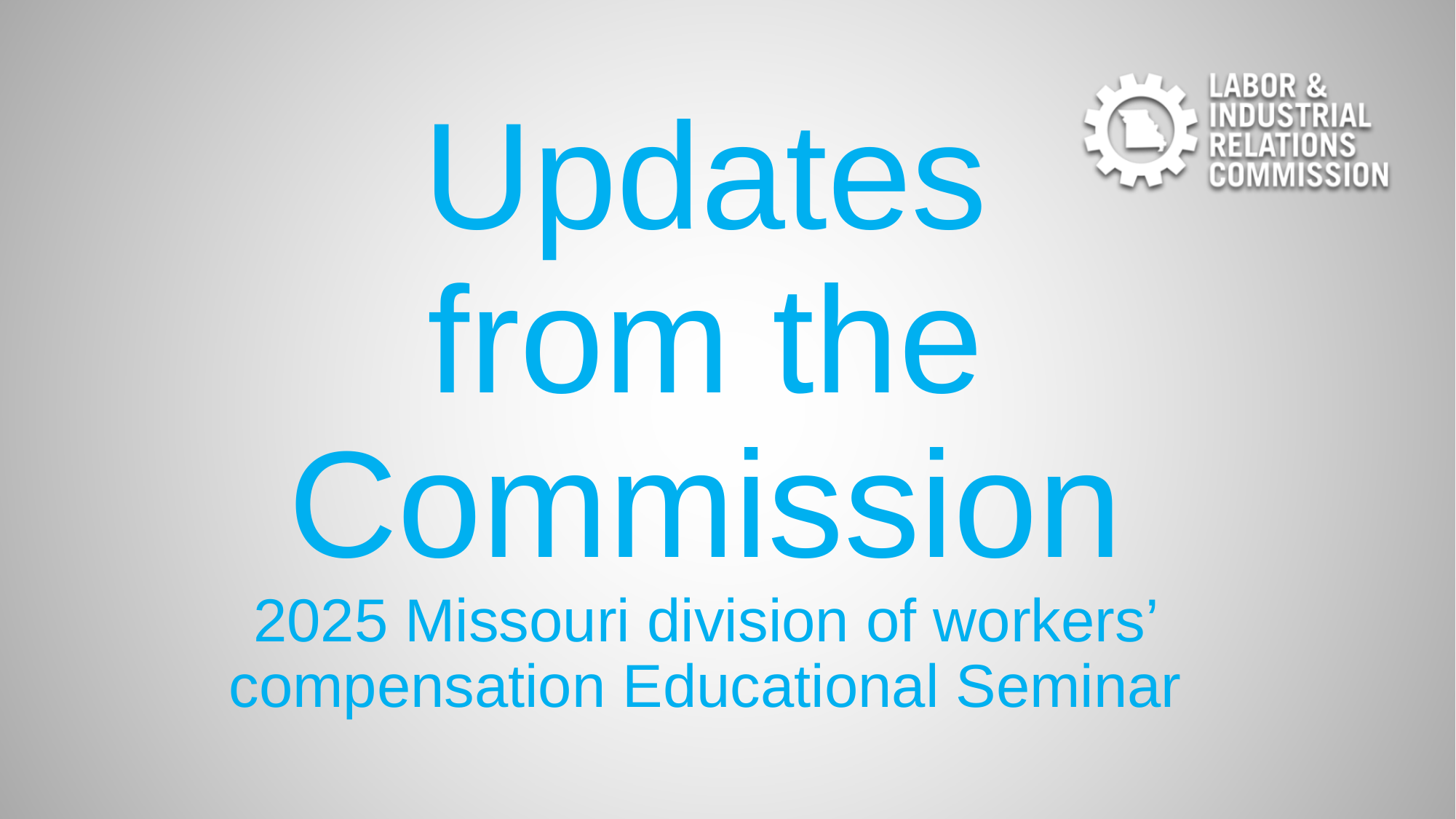

# Updates from the Commission 2025 Missouri division of workers’ compensation Educational Seminar